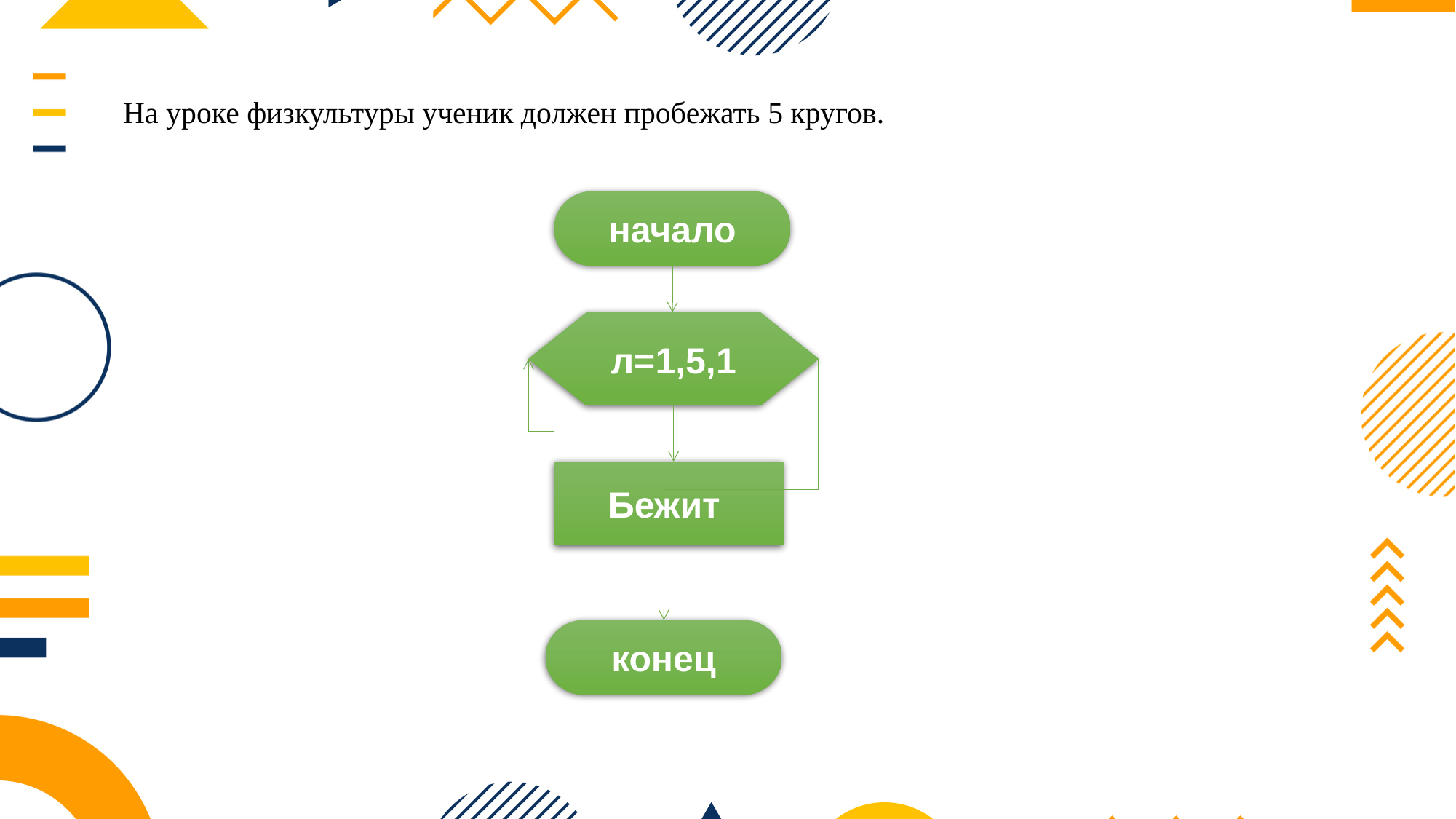

На уроке физкультуры ученик должен пробежать 5 кругов.
начало
л=1,5,1
Бежит
конец